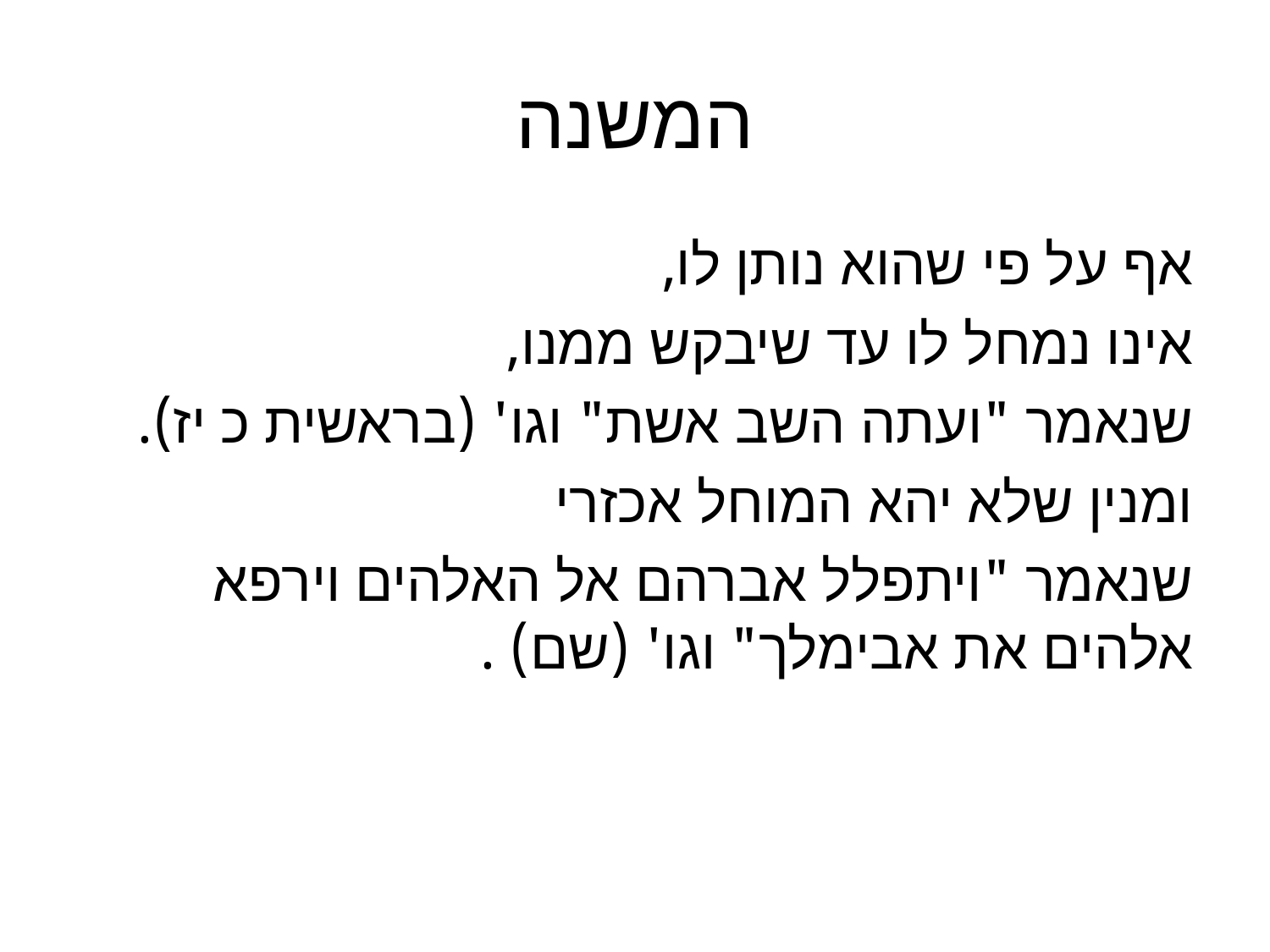

# המשנה
אף על פי שהוא נותן לו,
אינו נמחל לו עד שיבקש ממנו,
שנאמר "ועתה השב אשת" וגו' (בראשית כ יז).
ומנין שלא יהא המוחל אכזרי
שנאמר "ויתפלל אברהם אל האלהים וירפא אלהים את אבימלך" וגו' (שם) .